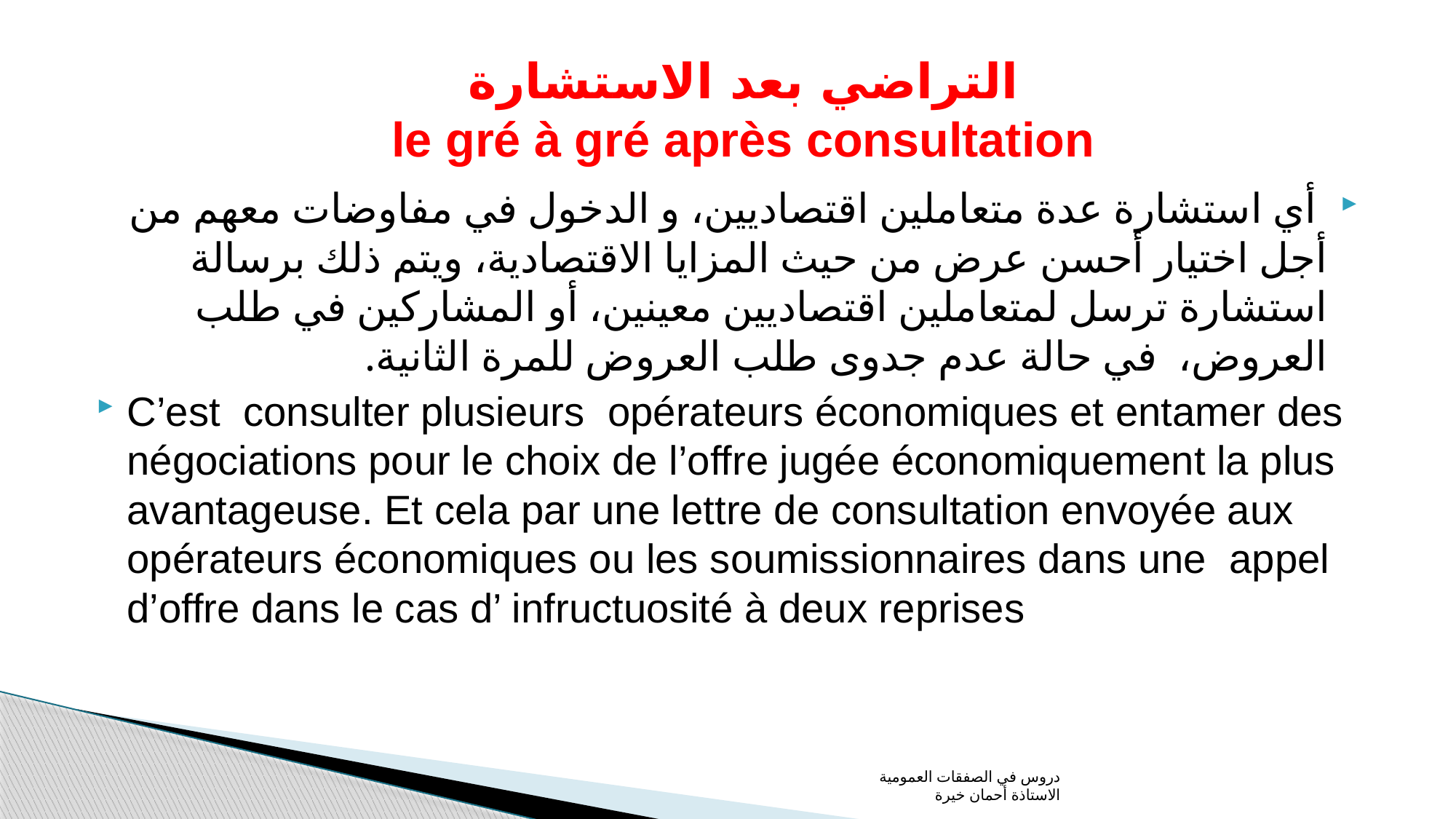

# التراضي بعد الاستشارة le gré à gré après consultation
 أي استشارة عدة متعاملين اقتصاديين، و الدخول في مفاوضات معهم من أجل اختيار أحسن عرض من حيث المزايا الاقتصادية، ويتم ذلك برسالة  استشارة ترسل لمتعاملين اقتصاديين معينين، أو المشاركين في طلب العروض،  في حالة عدم جدوى طلب العروض للمرة الثانية.
C’est  consulter plusieurs  opérateurs économiques et entamer des négociations pour le choix de l’offre jugée économiquement la plus avantageuse. Et cela par une lettre de consultation envoyée aux opérateurs économiques ou les soumissionnaires dans une  appel d’offre dans le cas d’ infructuosité à deux reprises
دروس في الصفقات العمومية                                 الاستاذة أحمان خيرة